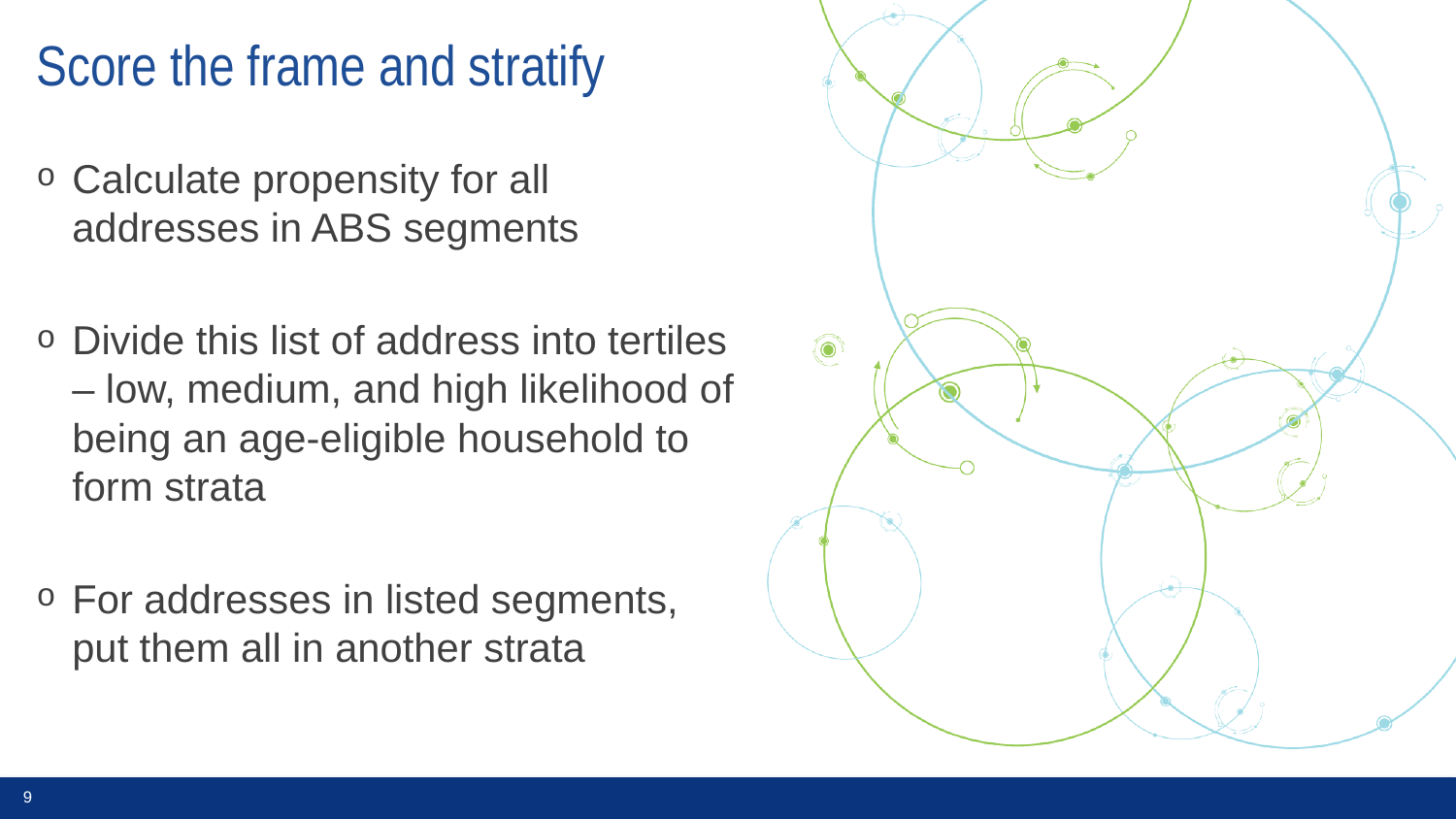

# Score the frame and stratify
Calculate propensity for all addresses in ABS segments

Divide this list of address into tertiles – low, medium, and high likelihood of being an age-eligible household to form strata

For addresses in listed segments, put them all in another strata
9